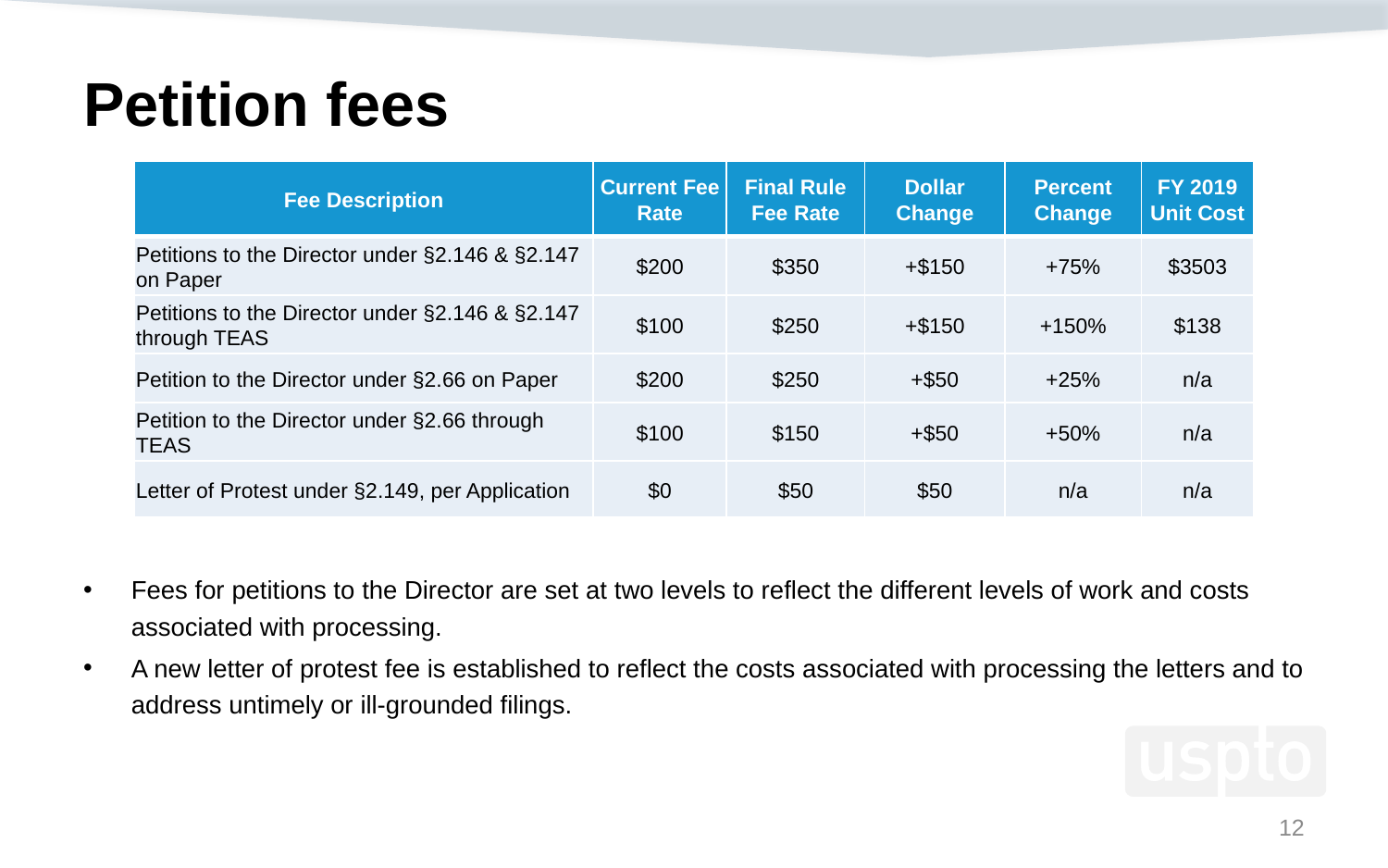

# Petition fees
| Fee Description | Current Fee Rate | Final Rule Fee Rate | Dollar Change | Percent Change | FY 2019 Unit Cost |
| --- | --- | --- | --- | --- | --- |
| Petitions to the Director under §2.146 & §2.147 on Paper | $200 | $350 | +$150 | +75% | $3503 |
| Petitions to the Director under §2.146 & §2.147 through TEAS | $100 | $250 | +$150 | +150% | $138 |
| Petition to the Director under §2.66 on Paper | $200 | $250 | +$50 | +25% | n/a |
| Petition to the Director under §2.66 through TEAS | $100 | $150 | +$50 | +50% | n/a |
| Letter of Protest under §2.149, per Application | $0 | $50 | $50 | n/a | n/a |

Fees for petitions to the Director are set at two levels to reflect the different levels of work and costs associated with processing.
A new letter of protest fee is established to reflect the costs associated with processing the letters and to address untimely or ill-grounded filings.
12